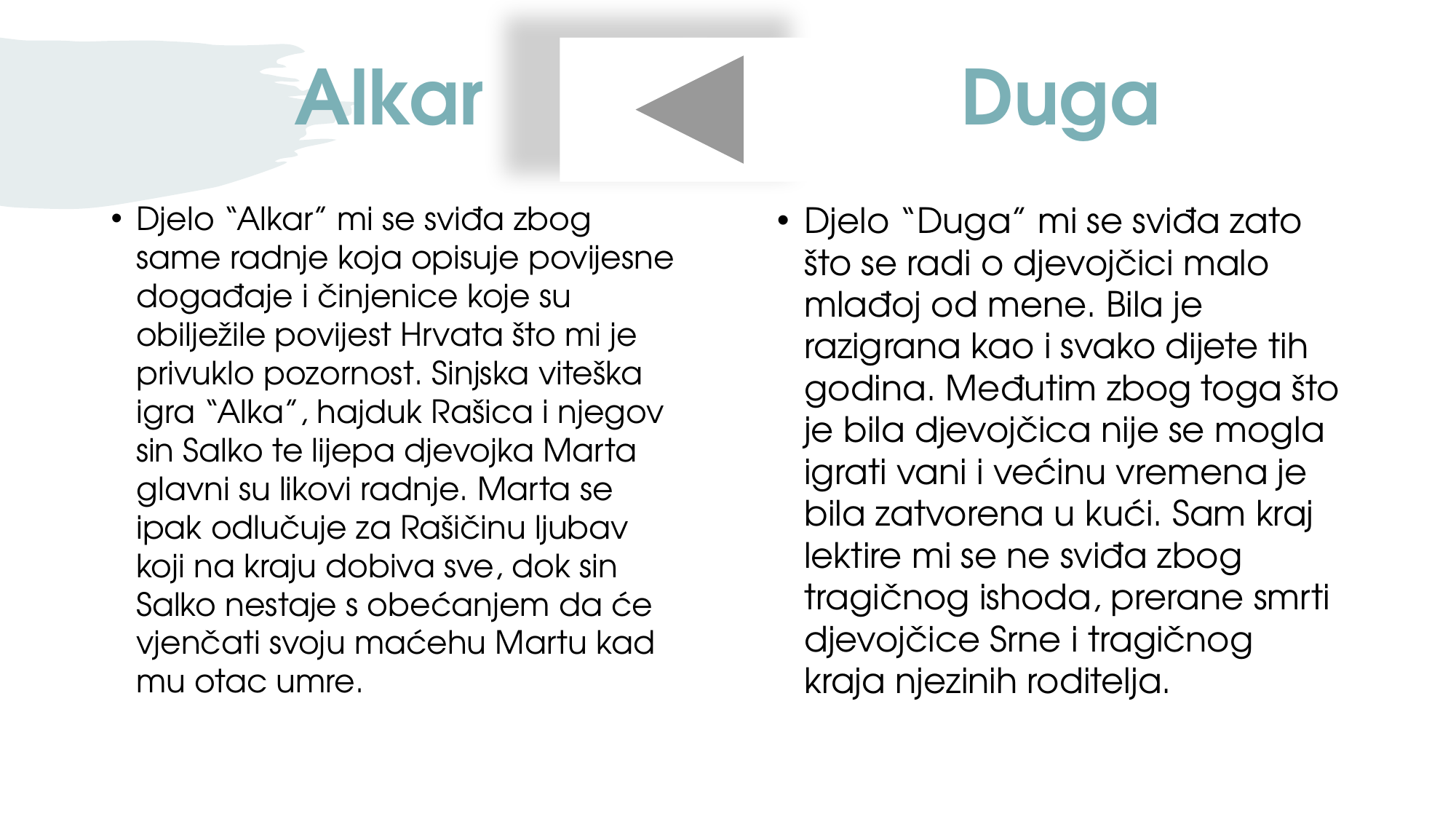

Alkar

Duga
Djelo “Alkar” mi se sviđa zbog same radnje koja opisuje povijesne događaje i činjenice koje su obilježile povijest Hrvata što mi je privuklo pozornost. Sinjska viteška igra “Alka”, hajduk Rašica i njegov sin Salko te lijepa djevojka Marta glavni su likovi radnje. Marta se ipak odlučuje za Rašičinu ljubav koji na kraju dobiva sve, dok sin Salko nestaje s obećanjem da će vjenčati svoju maćehu Martu kad mu otac umre.
Djelo “Duga” mi se sviđa zato što se radi o djevojčici malo mlađoj od mene. Bila je razigrana kao i svako dijete tih godina. Međutim zbog toga što je bila djevojčica nije se mogla igrati vani i većinu vremena je bila zatvorena u kući. Sam kraj lektire mi se ne sviđa zbog tragičnog ishoda, prerane smrti djevojčice Srne i tragičnog kraja njezinih roditelja.